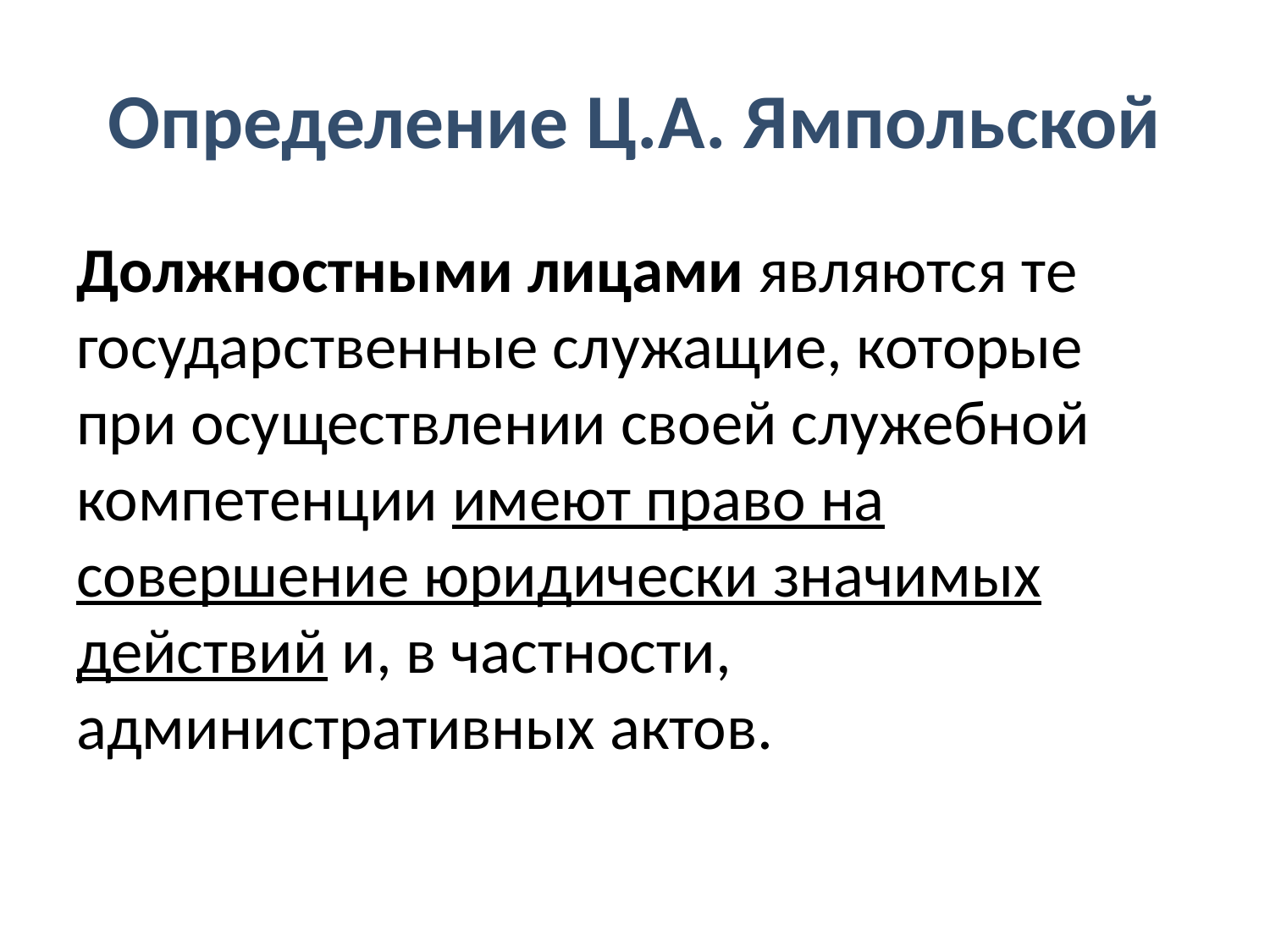

# Определение Ц.А. Ямпольской
Должностными лицами являются те государственные служащие, которые при осуществлении своей служебной компетенции имеют право на совершение юридически значимых действий и, в частности, административных актов.